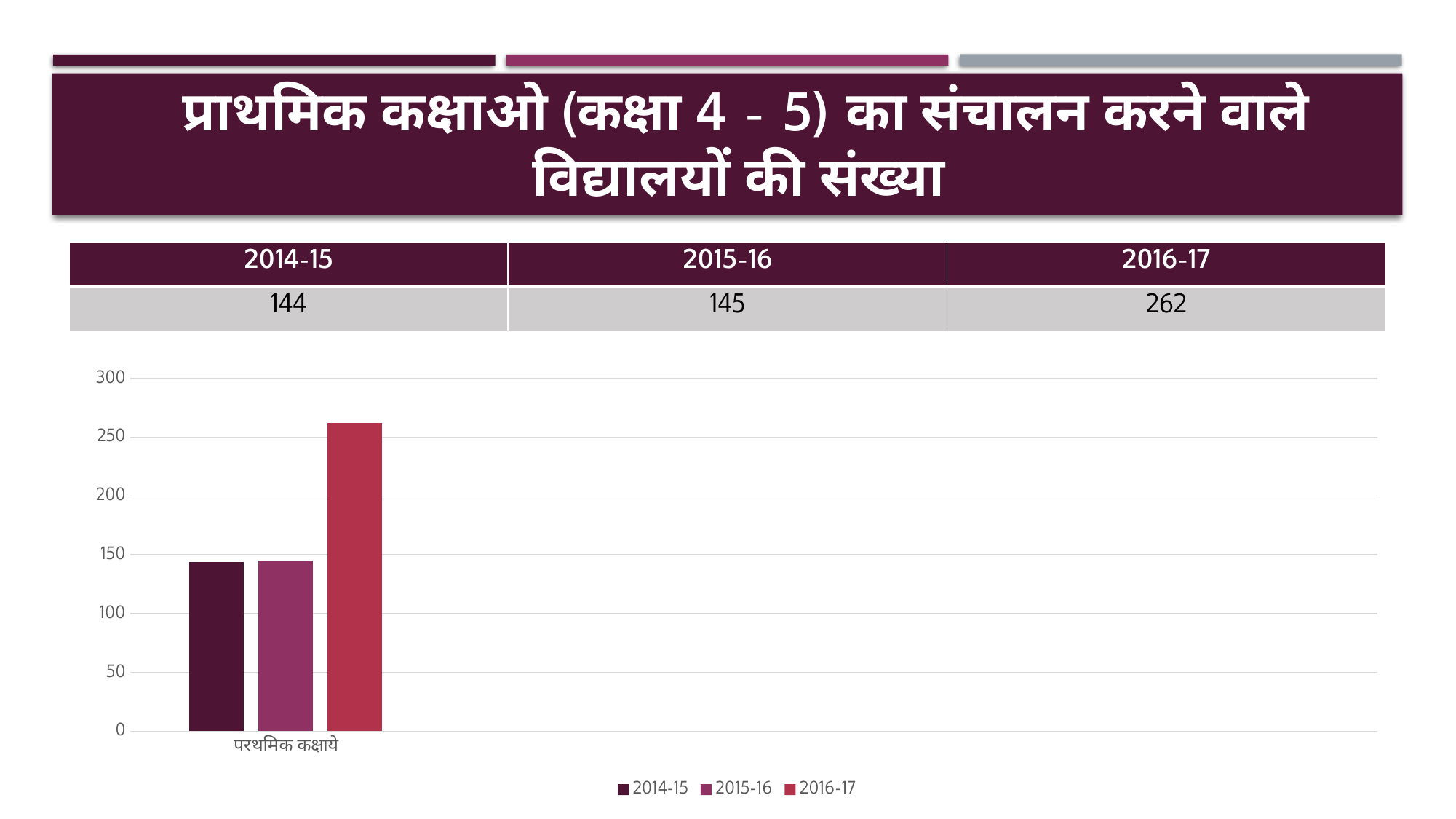

# प्राथमिक कक्षाओ (कक्षा 4 - 5) का संचालन करने वाले विद्यालयों की संख्या
| 2014-15 | 2015-16 | 2016-17 |
| --- | --- | --- |
| 144 | 145 | 262 |

### Chart

| Category | 2014-15 | 2015-16 | 2016-17 |
|---|---|---|---|
| परथमिक कक्षाये | 144.0 | 145.0 | 262.0 |